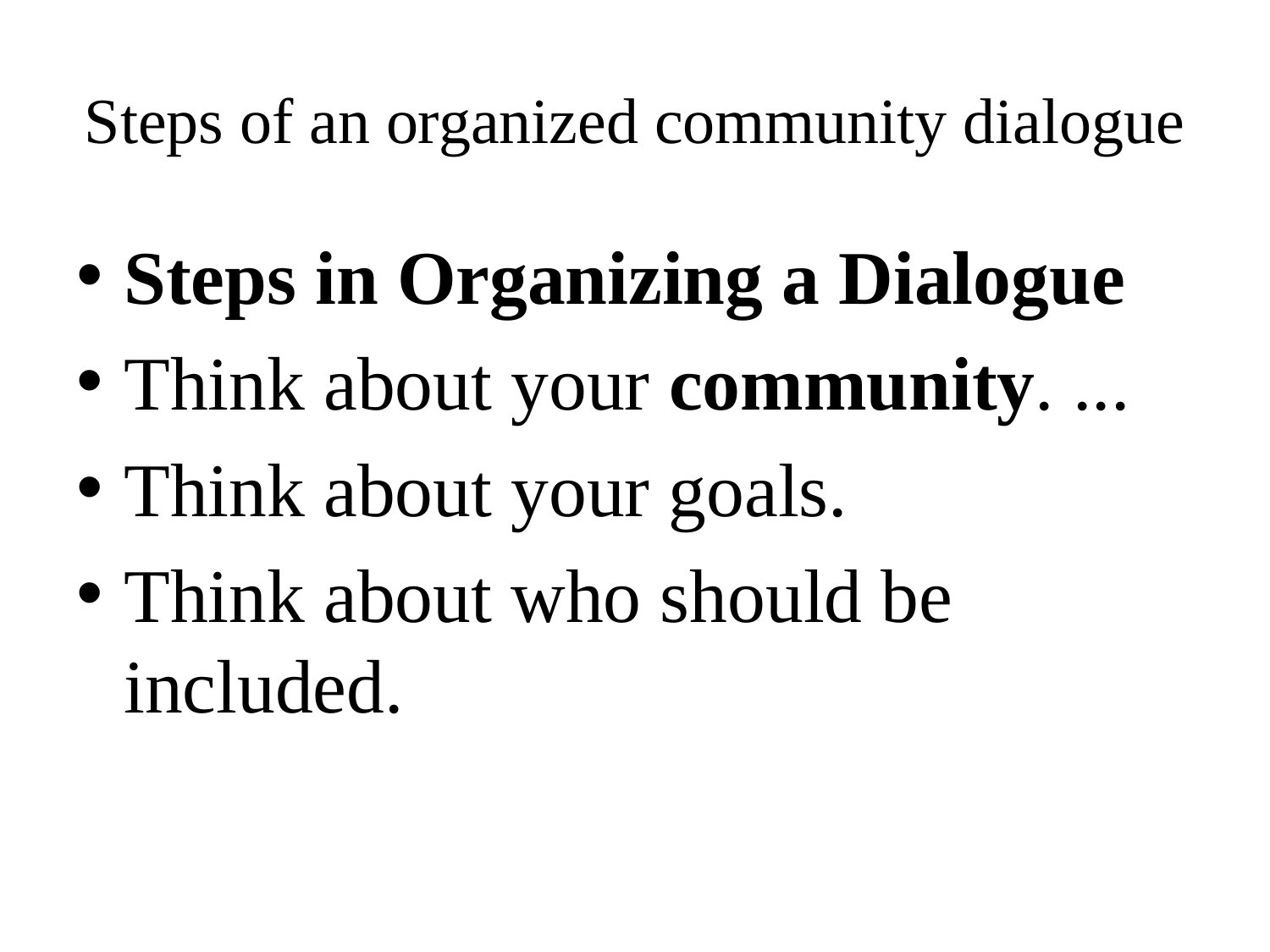

# Steps of an organized community dialogue
Steps in Organizing a Dialogue
Think about your community. ...
Think about your goals.
Think about who should be included.